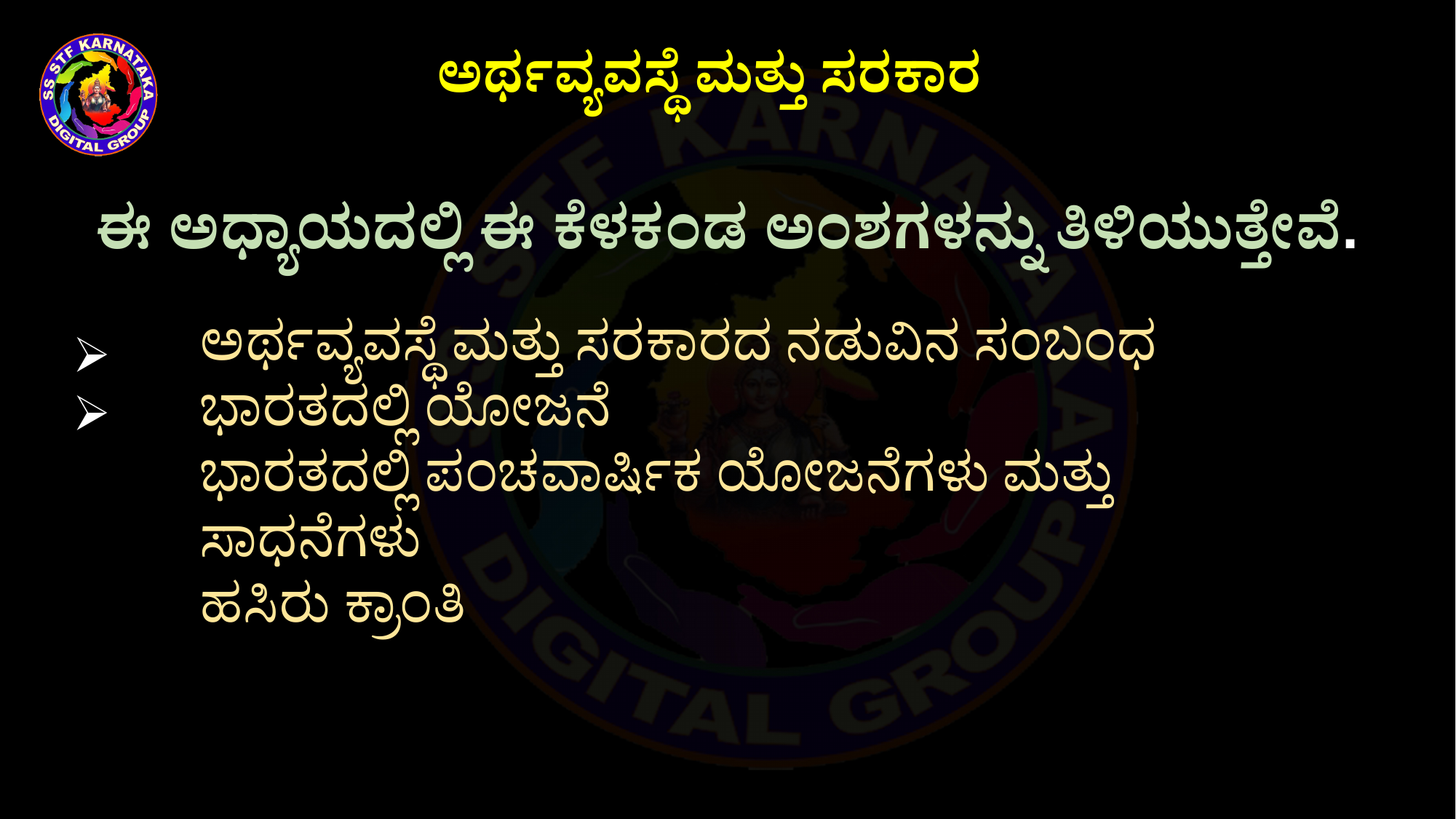

ಅರ್ಥವ್ಯವಸ್ಥೆ ಮತ್ತು ಸರಕಾರ
ಈ ಅಧ್ಯಾಯದಲ್ಲಿ ಈ ಕೆಳಕಂಡ ಅಂಶಗಳನ್ನು ತಿಳಿಯುತ್ತೇವೆ.
ಅರ್ಥವ್ಯವಸ್ಥೆ ಮತ್ತು ಸರಕಾರದ ನಡುವಿನ ಸಂಬಂಧ
ಭಾರತದಲ್ಲಿ ಯೋಜನೆ
ಭಾರತದಲ್ಲಿ ಪಂಚವಾರ್ಷಿಕ ಯೋಜನೆಗಳು ಮತ್ತು ಸಾಧನೆಗಳು
ಹಸಿರು ಕ್ರಾಂತಿ